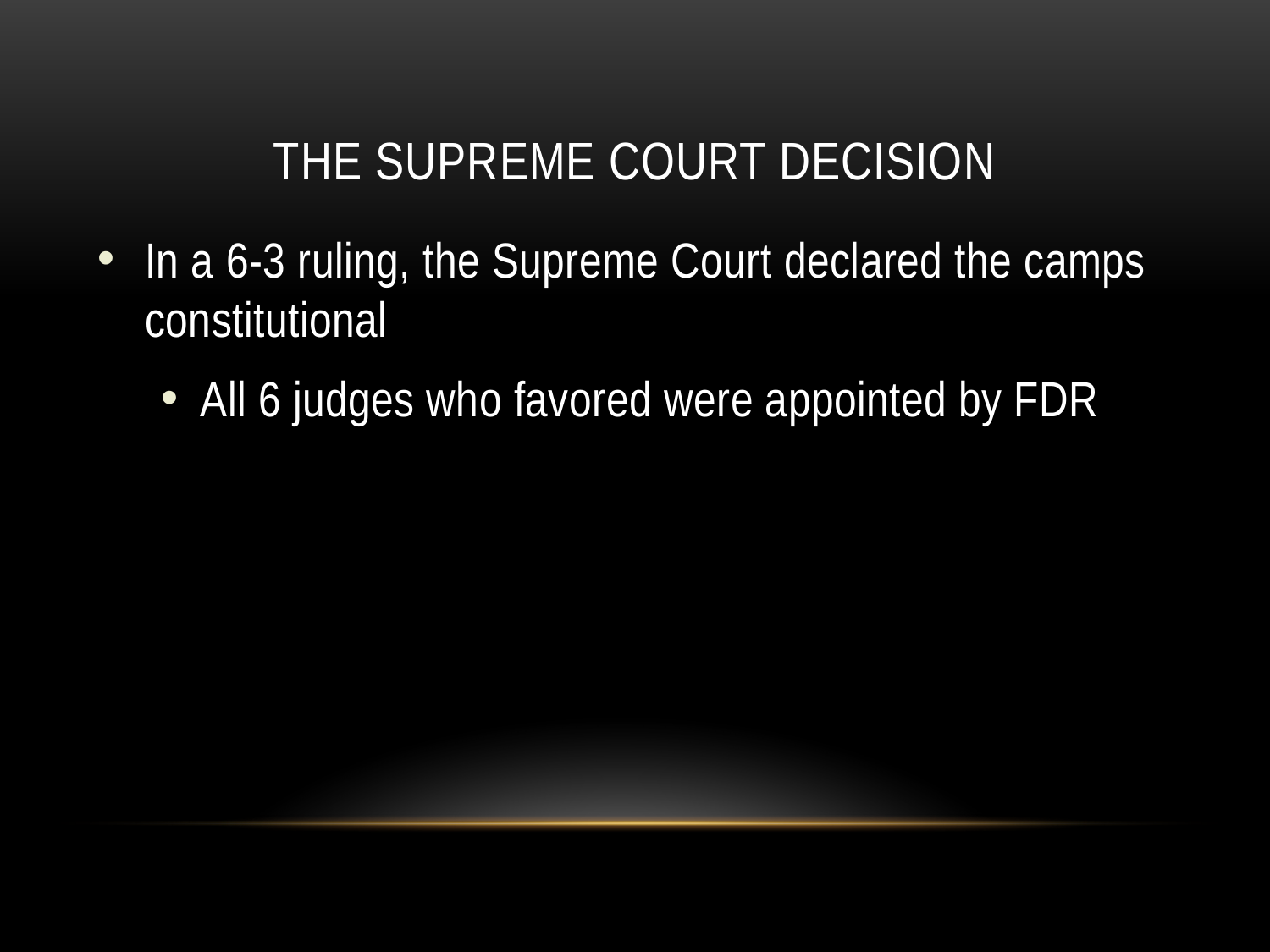

# The Supreme Court decision
In a 6-3 ruling, the Supreme Court declared the camps constitutional
All 6 judges who favored were appointed by FDR